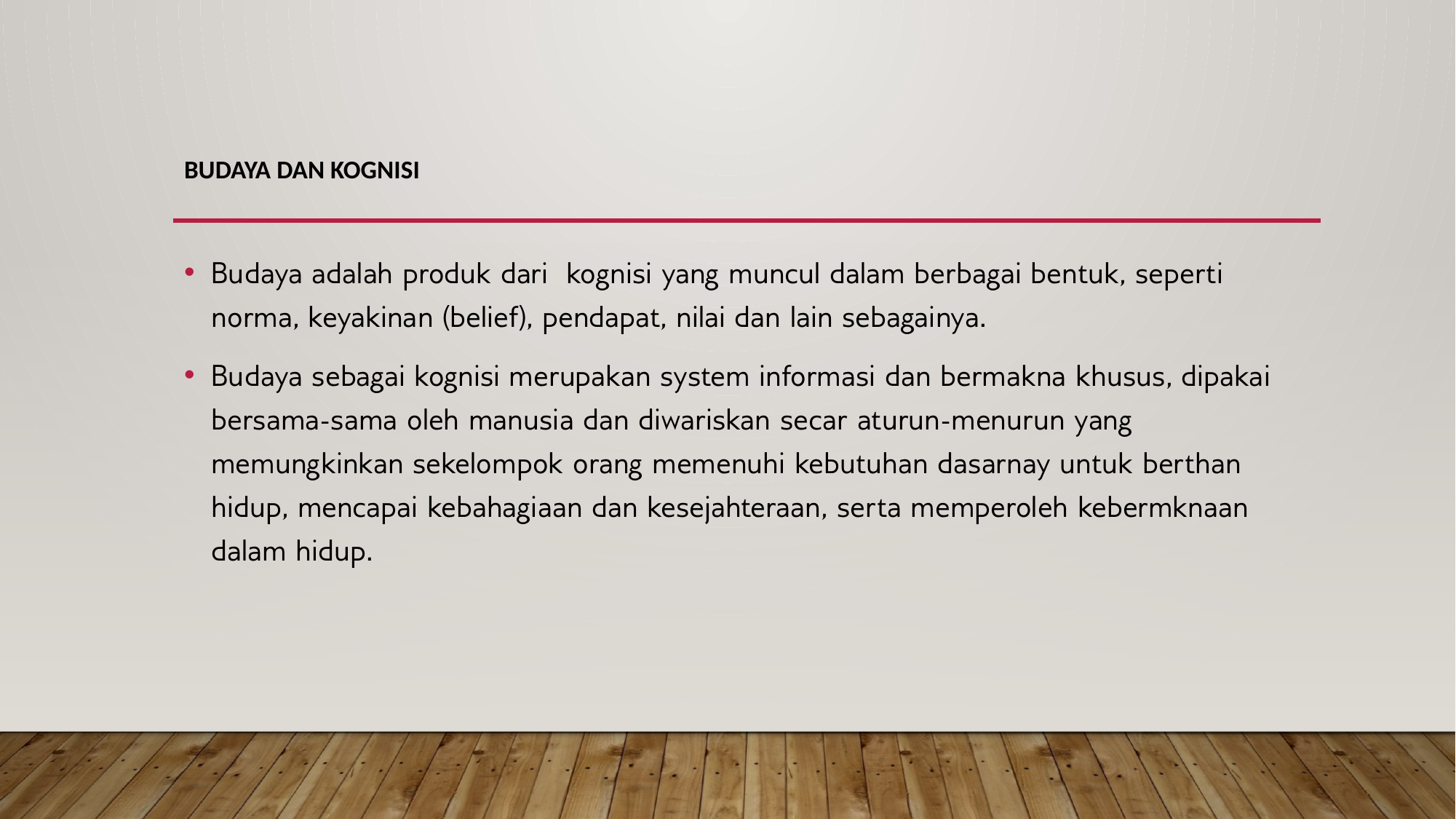

# Budaya dan kognisi
Budaya adalah produk dari  kognisi yang muncul dalam berbagai bentuk, seperti norma, keyakinan (belief), pendapat, nilai dan lain sebagainya.
Budaya sebagai kognisi merupakan system informasi dan bermakna khusus, dipakai bersama-sama oleh manusia dan diwariskan secar aturun-menurun yang memungkinkan sekelompok orang memenuhi kebutuhan dasarnay untuk berthan hidup, mencapai kebahagiaan dan kesejahteraan, serta memperoleh kebermknaan dalam hidup.